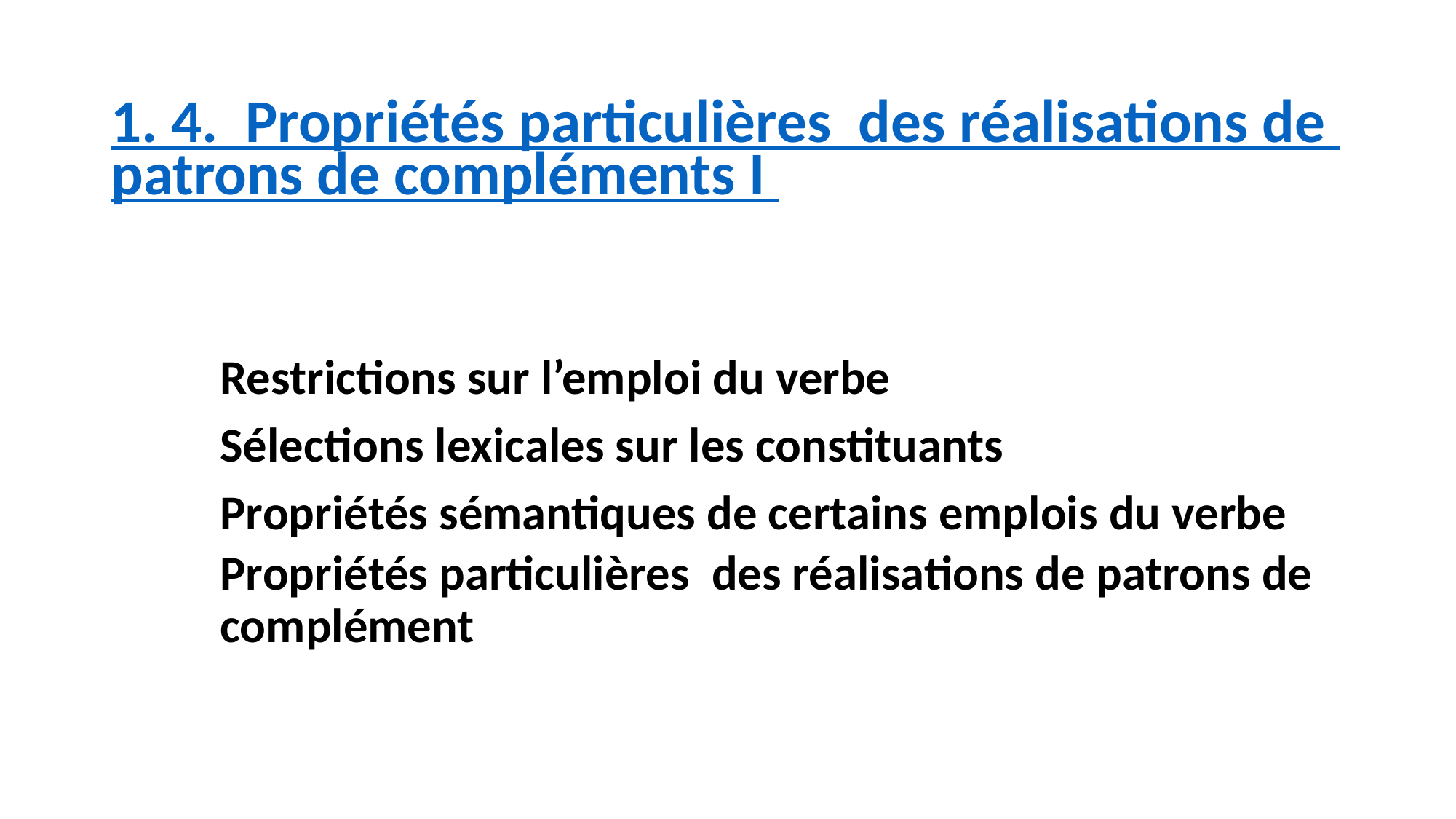

# 1. 4.  Propriétés particulières  des réalisations de patrons de compléments I

	Restrictions sur l’emploi du verbe
 	Sélections lexicales sur les constituants
	Propriétés sémantiques de certains emplois du verbe
Propriétés particulières  des réalisations de patrons de complément